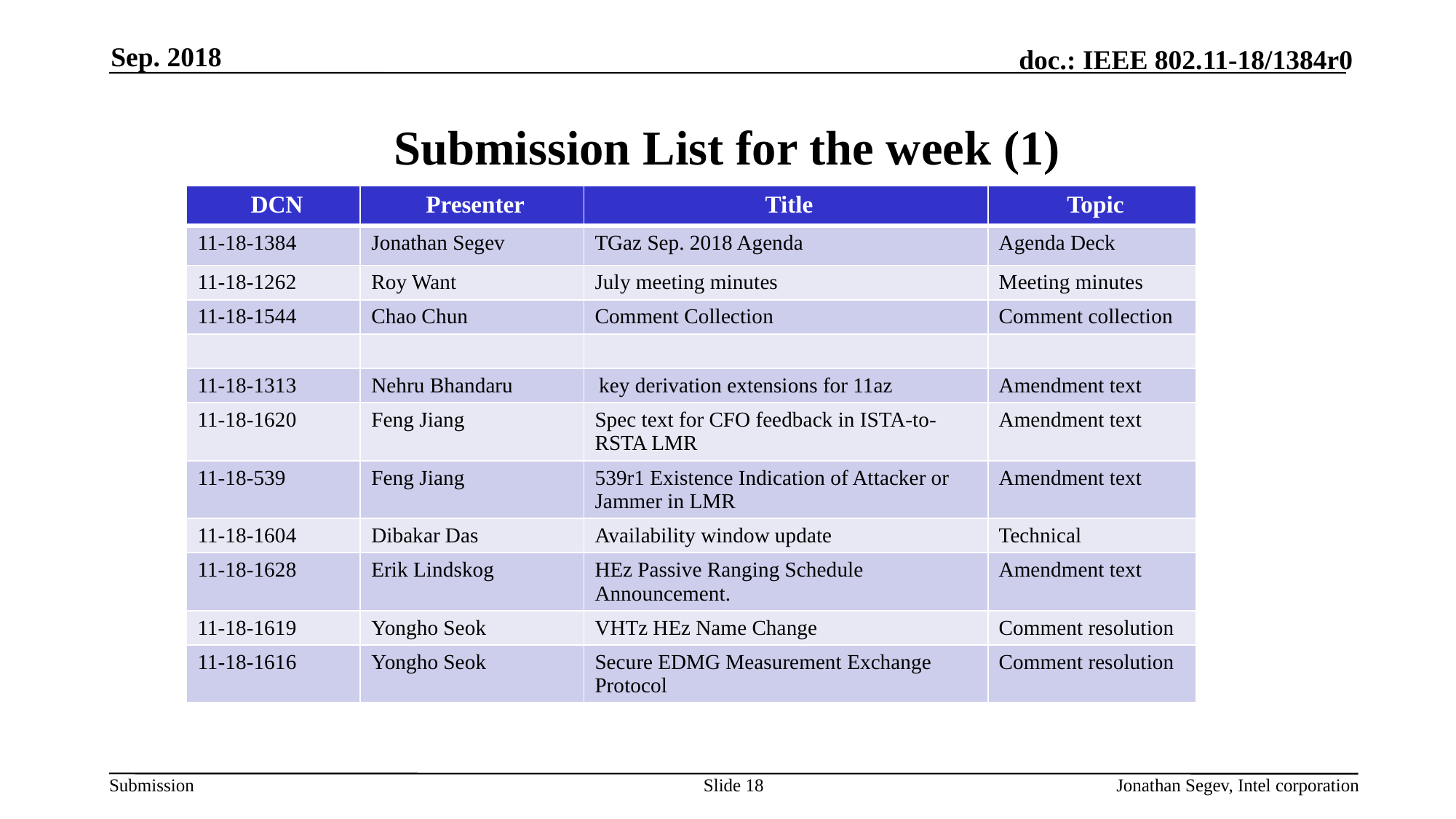

Sep. 2018
# Submission List for the week (1)
| DCN | Presenter | Title | Topic |
| --- | --- | --- | --- |
| 11-18-1384 | Jonathan Segev | TGaz Sep. 2018 Agenda | Agenda Deck |
| 11-18-1262 | Roy Want | July meeting minutes | Meeting minutes |
| 11-18-1544 | Chao Chun | Comment Collection | Comment collection |
|  |  |  |  |
| 11-18-1313 | Nehru Bhandaru | key derivation extensions for 11az | Amendment text |
| 11-18-1620 | Feng Jiang | Spec text for CFO feedback in ISTA-to-RSTA LMR | Amendment text |
| 11-18-539 | Feng Jiang | 539r1 Existence Indication of Attacker or Jammer in LMR | Amendment text |
| 11-18-1604 | Dibakar Das | Availability window update | Technical |
| 11-18-1628 | Erik Lindskog | HEz Passive Ranging Schedule Announcement. | Amendment text |
| 11-18-1619 | Yongho Seok | VHTz HEz Name Change | Comment resolution |
| 11-18-1616 | Yongho Seok | Secure EDMG Measurement Exchange Protocol | Comment resolution |
Slide 18
Jonathan Segev, Intel corporation